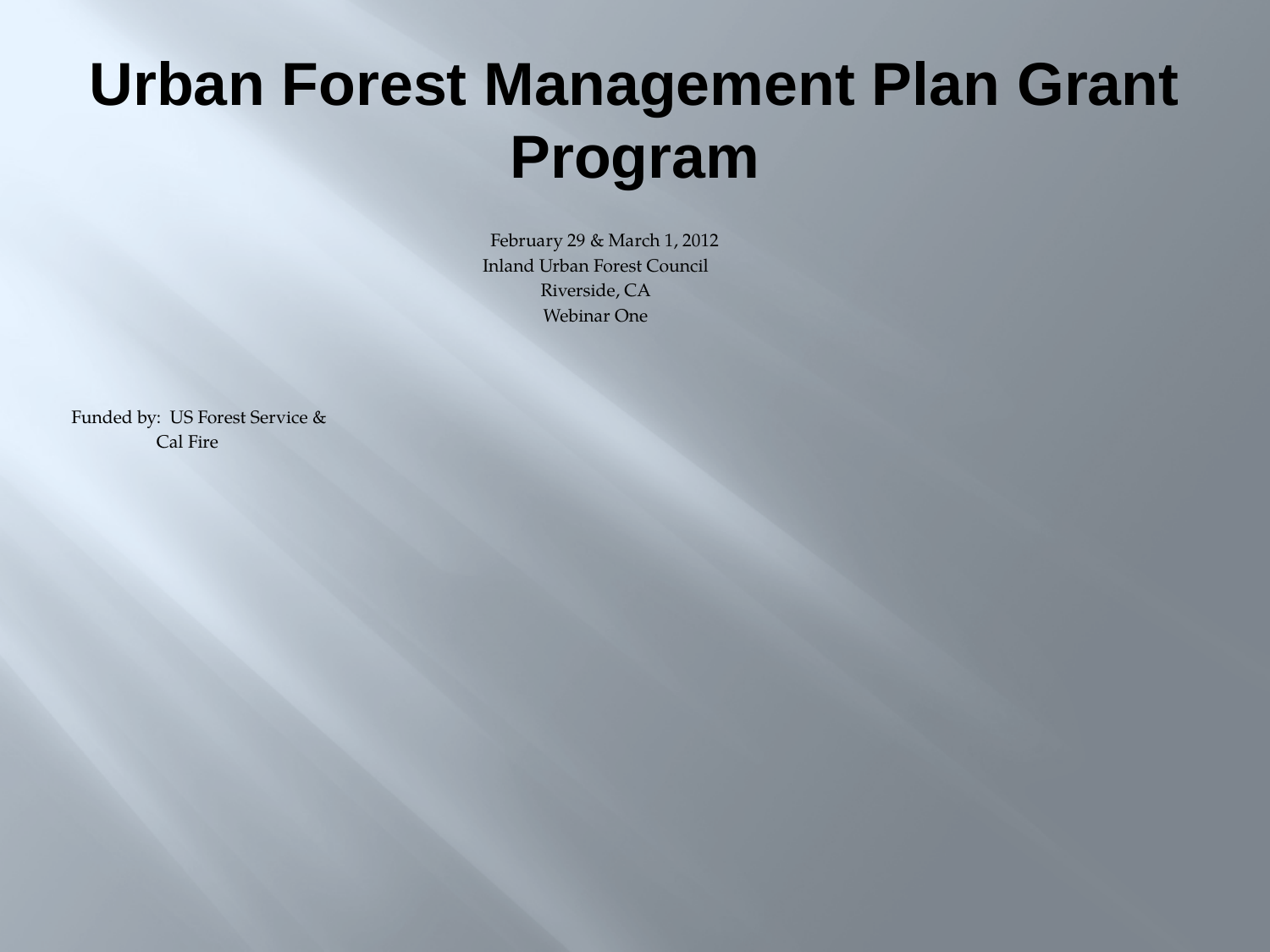

# Urban Forest Management Plan Grant Program
	February 29 & March 1, 2012
Inland Urban Forest Council
Riverside, CA
Webinar One

Funded by:  US Forest Service &
		               Cal Fire